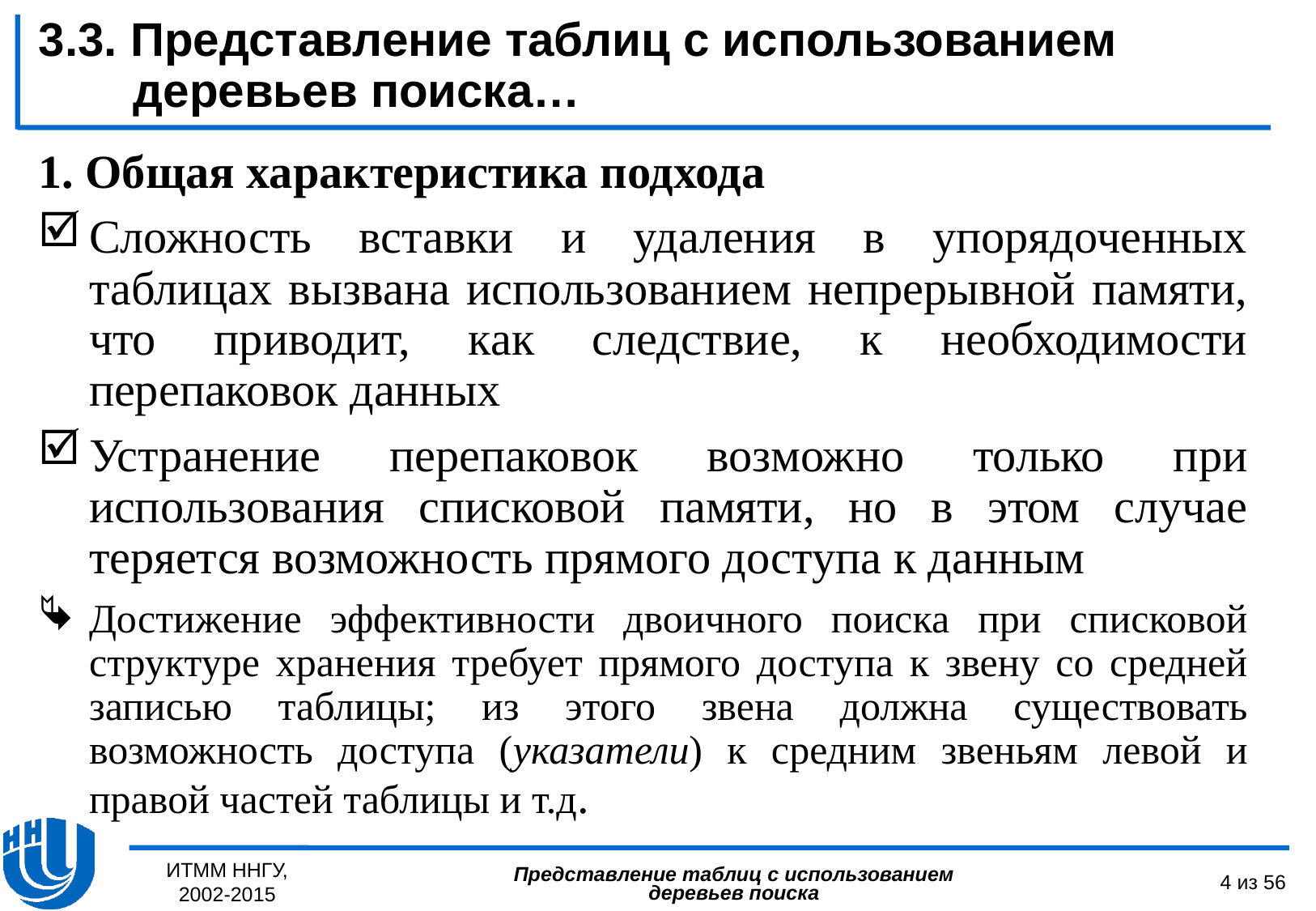

3.3. Представление таблиц с использованием деревьев поиска…
# 1. Общая характеристика подхода
Сложность вставки и удаления в упорядоченных таблицах вызвана использованием непрерывной памяти, что приводит, как следствие, к необходимости перепаковок данных
Устранение перепаковок возможно только при использования списковой памяти, но в этом случае теряется возможность прямого доступа к данным
Достижение эффективности двоичного поиска при списковой структуре хранения требует прямого доступа к звену со средней записью таблицы; из этого звена должна существовать возможность доступа (указатели) к средним звеньям левой и правой частей таблицы и т.д.
ИТММ ННГУ, 2002-2015
4 из 56
Представление таблиц с использованием деревьев поиска